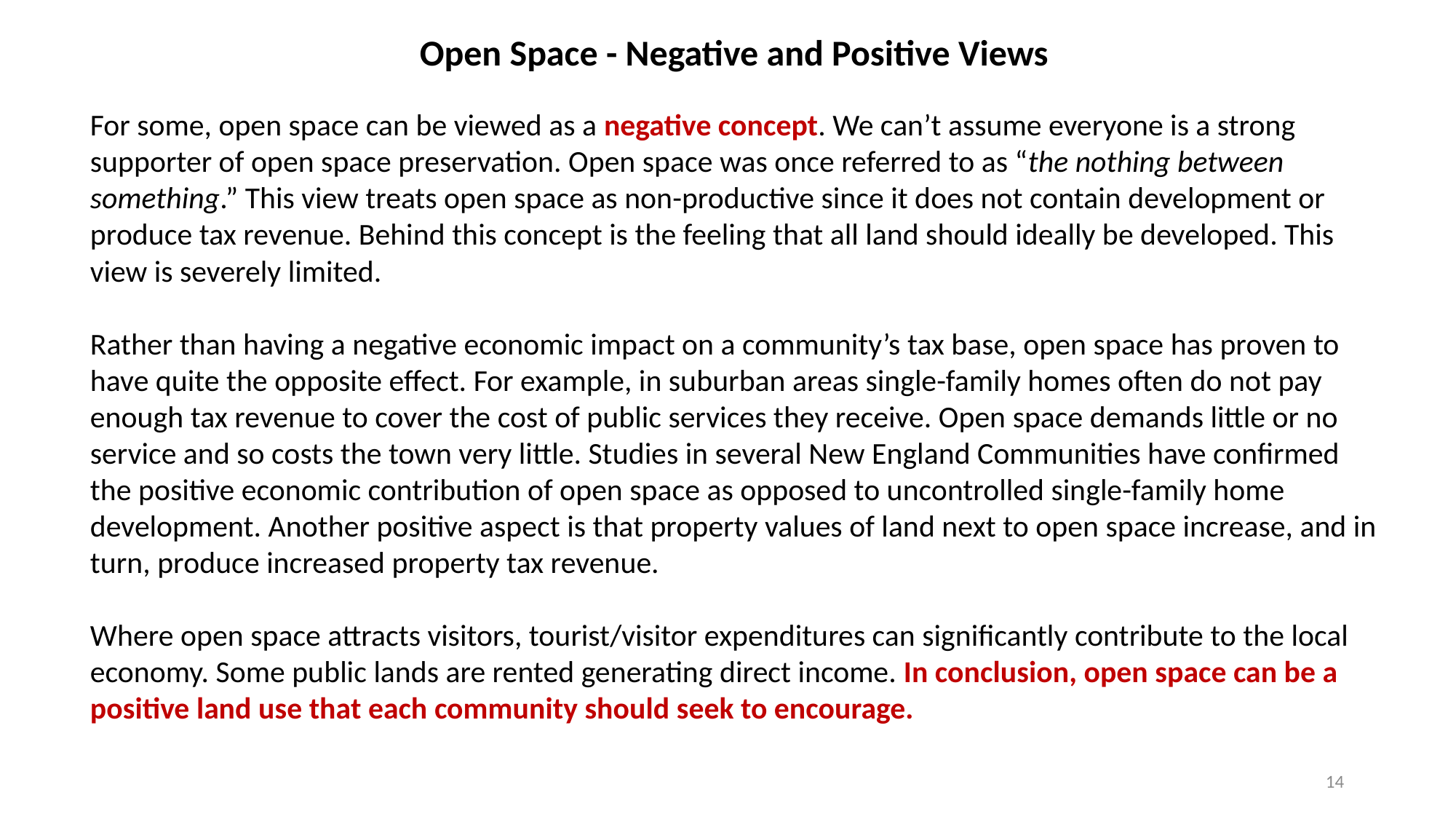

Open Space - Negative and Positive Views

For some, open space can be viewed as a negative concept. We can’t assume everyone is a strong supporter of open space preservation. Open space was once referred to as “the nothing between something.” This view treats open space as non-productive since it does not contain development or produce tax revenue. Behind this concept is the feeling that all land should ideally be developed. This view is severely limited.

Rather than having a negative economic impact on a community’s tax base, open space has proven to have quite the opposite effect. For example, in suburban areas single-family homes often do not pay enough tax revenue to cover the cost of public services they receive. Open space demands little or no service and so costs the town very little. Studies in several New England Communities have confirmed the positive economic contribution of open space as opposed to uncontrolled single-family home development. Another positive aspect is that property values of land next to open space increase, and in turn, produce increased property tax revenue.

Where open space attracts visitors, tourist/visitor expenditures can significantly contribute to the local economy. Some public lands are rented generating direct income. In conclusion, open space can be a positive land use that each community should seek to encourage.
14